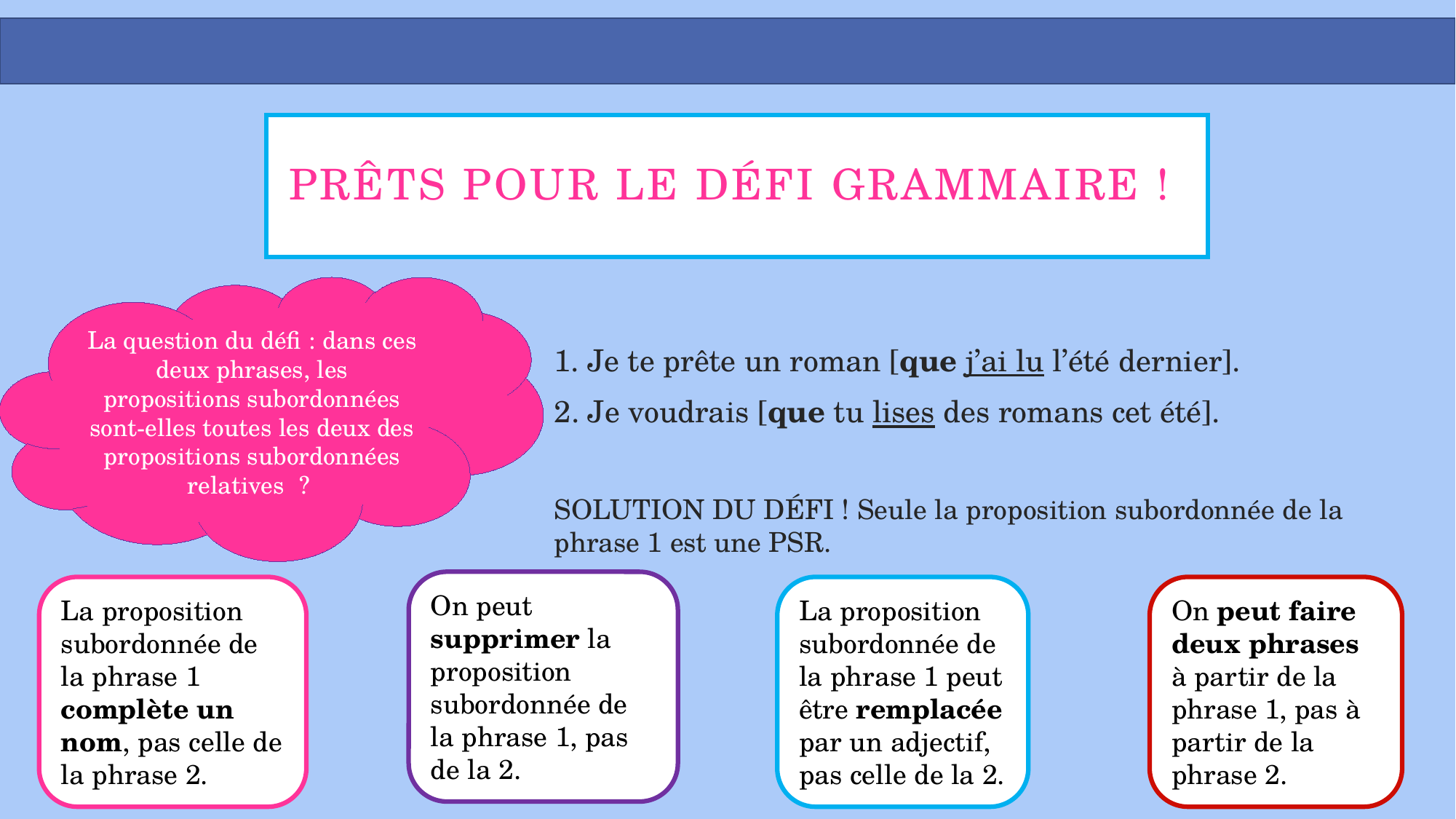

# Prêts pour le défi grammaire !
La question du défi : dans ces deux phrases, les propositions subordonnées sont-elles toutes les deux des propositions subordonnées relatives  ?

1. Je te prête un roman [que j’ai lu l’été dernier].
2. Je voudrais [que tu lises des romans cet été].

SOLUTION DU DÉFI ! Seule la proposition subordonnée de la phrase 1 est une PSR.

On peut supprimer la proposition
subordonnée de la phrase 1, pas de la 2.
La proposition subordonnée de la phrase 1 peut être remplacée par un adjectif, pas celle de la 2.
La proposition subordonnée de la phrase 1 complète un nom, pas celle de la phrase 2.
On peut faire deux phrases à partir de la phrase 1, pas à partir de la phrase 2.